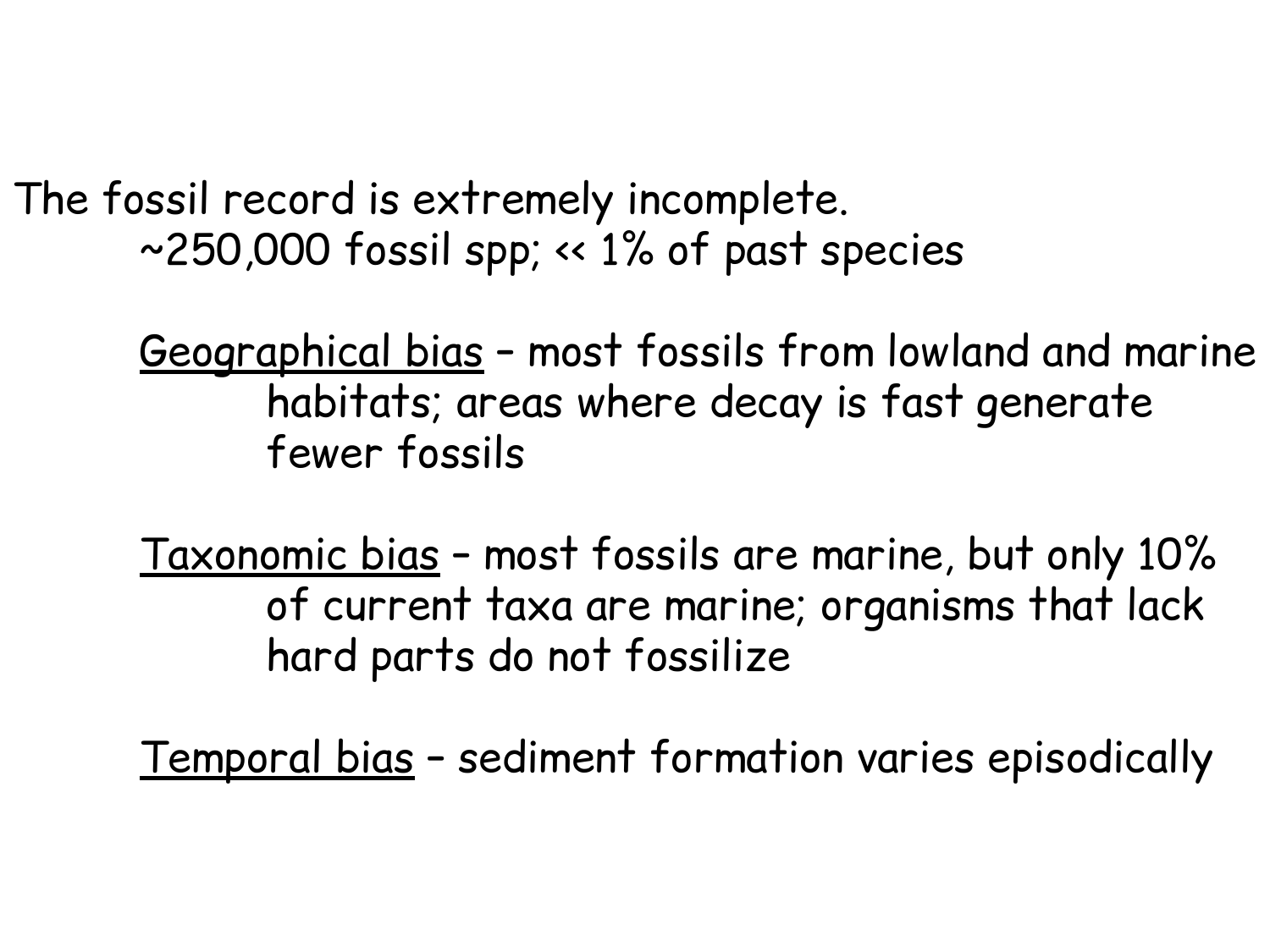

The fossil record is extremely incomplete.
	~250,000 fossil spp; << 1% of past species

	Geographical bias – most fossils from lowland and marine 		habitats; areas where decay is fast generate 		fewer fossils

	Taxonomic bias – most fossils are marine, but only 10% 		of current taxa are marine; organisms that lack 		hard parts do not fossilize

	Temporal bias – sediment formation varies episodically